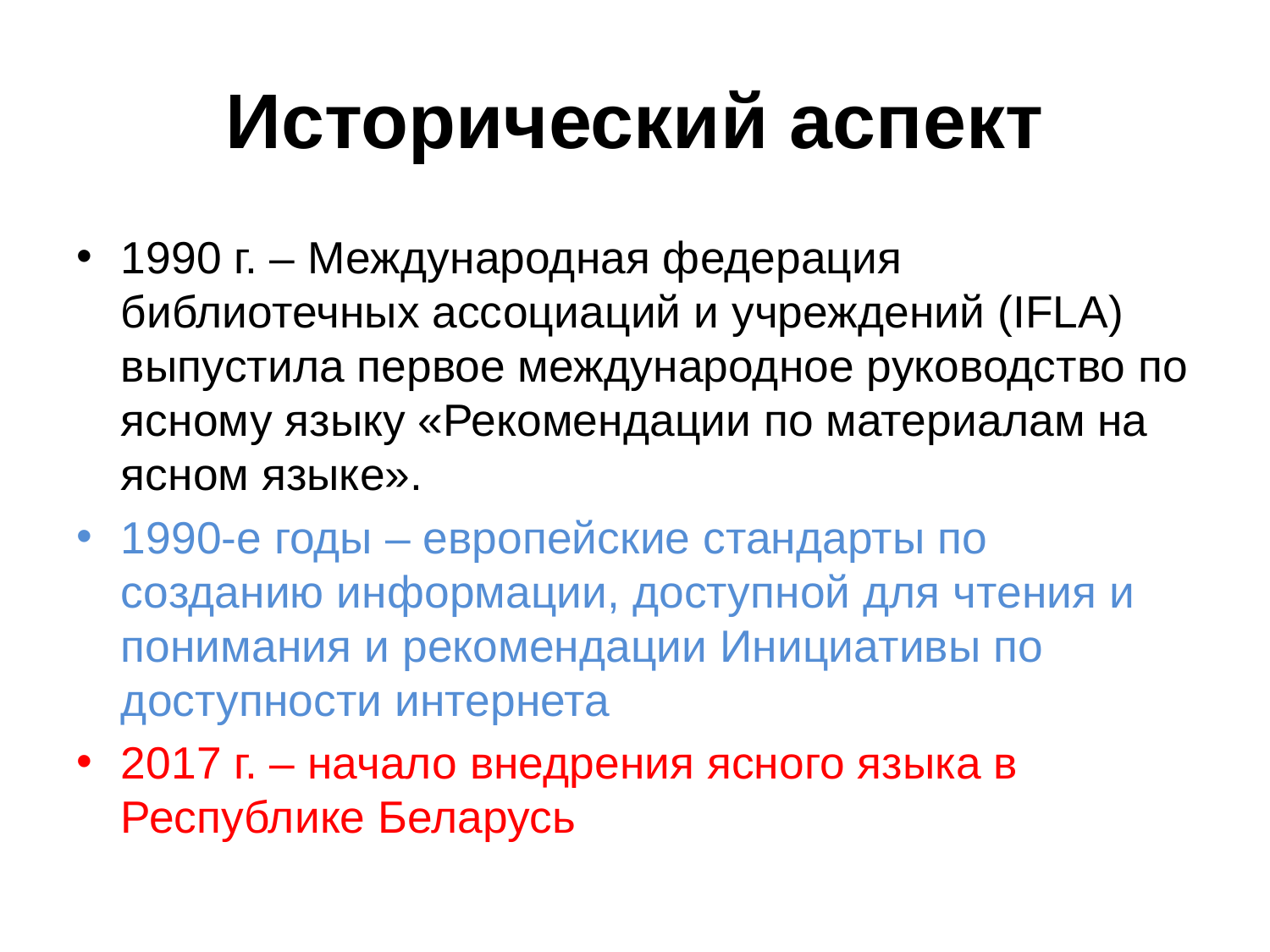

# Исторический аспект
1990 г. – Международная федерация библиотечных ассоциаций и учреждений (IFLA) выпустила первое международное руководство по ясному языку «Рекомендации по материалам на ясном языке».
1990-е годы – европейские стандарты по созданию информации, доступной для чтения и понимания и рекомендации Инициативы по доступности интернета
2017 г. – начало внедрения ясного языка в Республике Беларусь